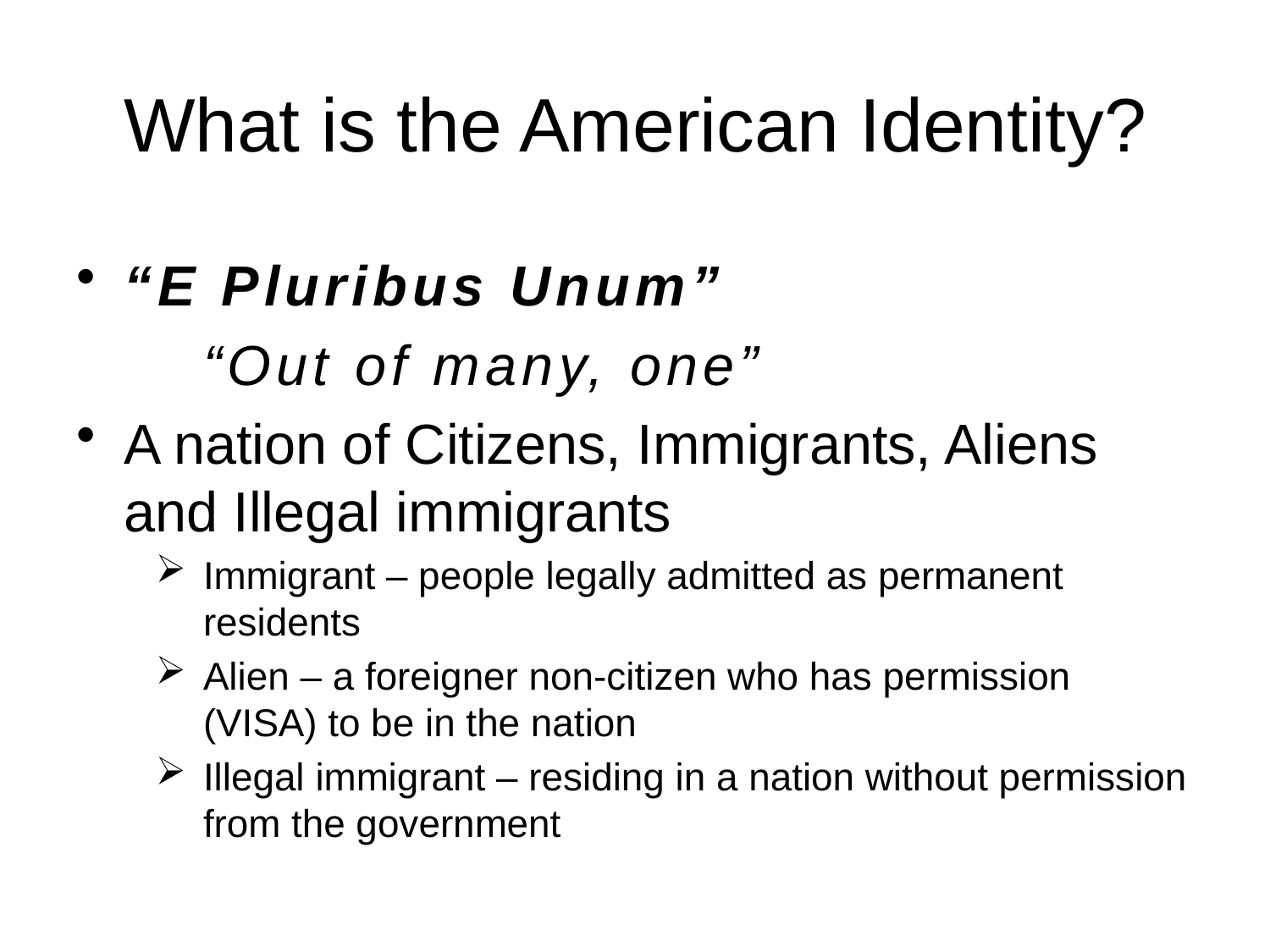

# What is the American Identity?
“E Pluribus Unum”
	“Out of many, one”
A nation of Citizens, Immigrants, Aliens and Illegal immigrants
Immigrant – people legally admitted as permanent residents
Alien – a foreigner non-citizen who has permission (VISA) to be in the nation
Illegal immigrant – residing in a nation without permission from the government